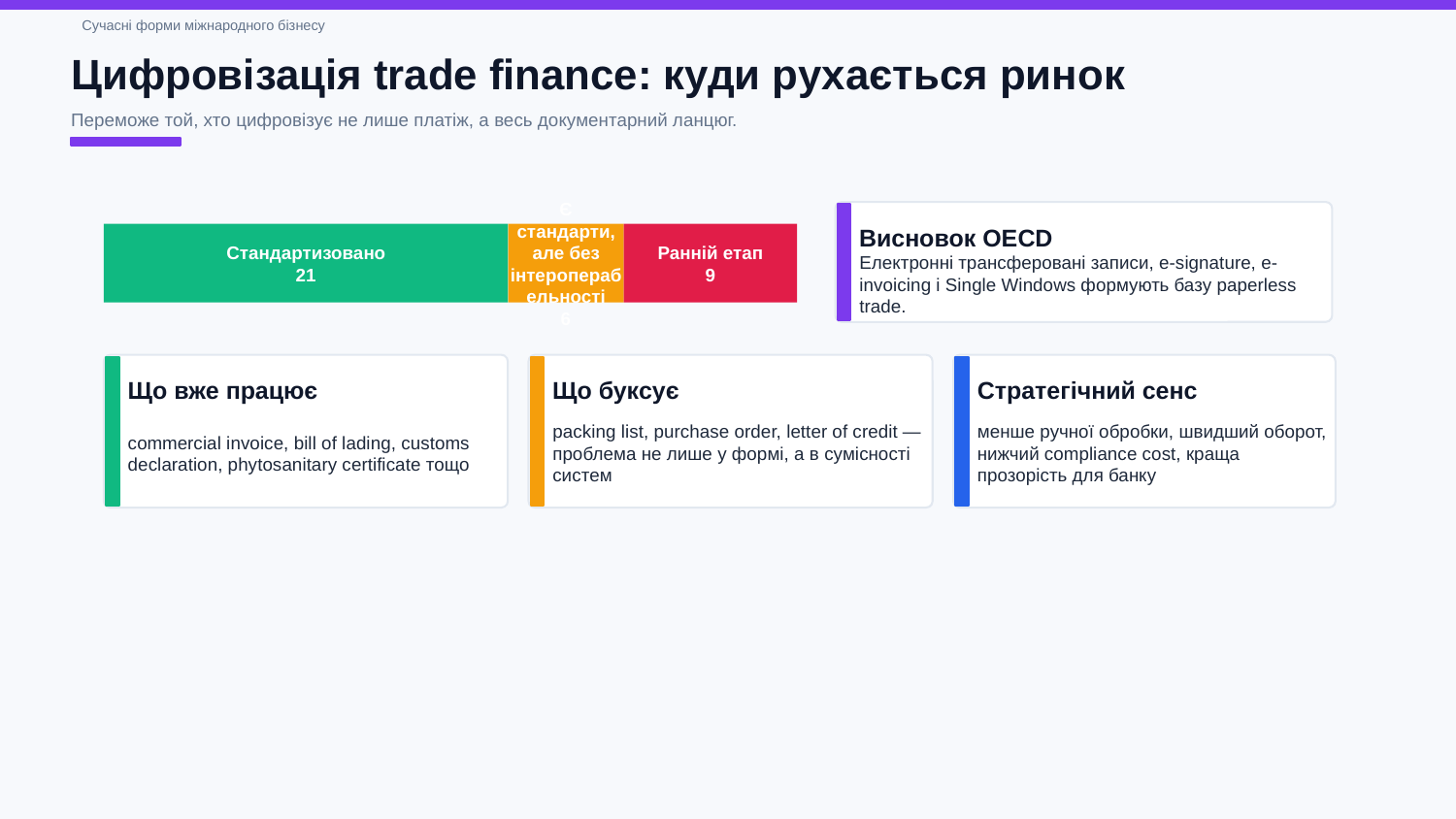

Сучасні форми міжнародного бізнесу
Цифровізація trade finance: куди рухається ринок
Переможе той, хто цифровізує не лише платіж, а весь документарний ланцюг.

Висновок OECD

Стандартизовано
21
Є стандарти, але без інтероперабельності
6
Ранній етап
9
Електронні трансферовані записи, e-signature, e-invoicing і Single Windows формують базу paperless trade.

Що вже працює
Що буксує
Стратегічний сенс
commercial invoice, bill of lading, customs declaration, phytosanitary certificate тощо
packing list, purchase order, letter of credit — проблема не лише у формі, а в сумісності систем
менше ручної обробки, швидший оборот, нижчий compliance cost, краща прозорість для банку